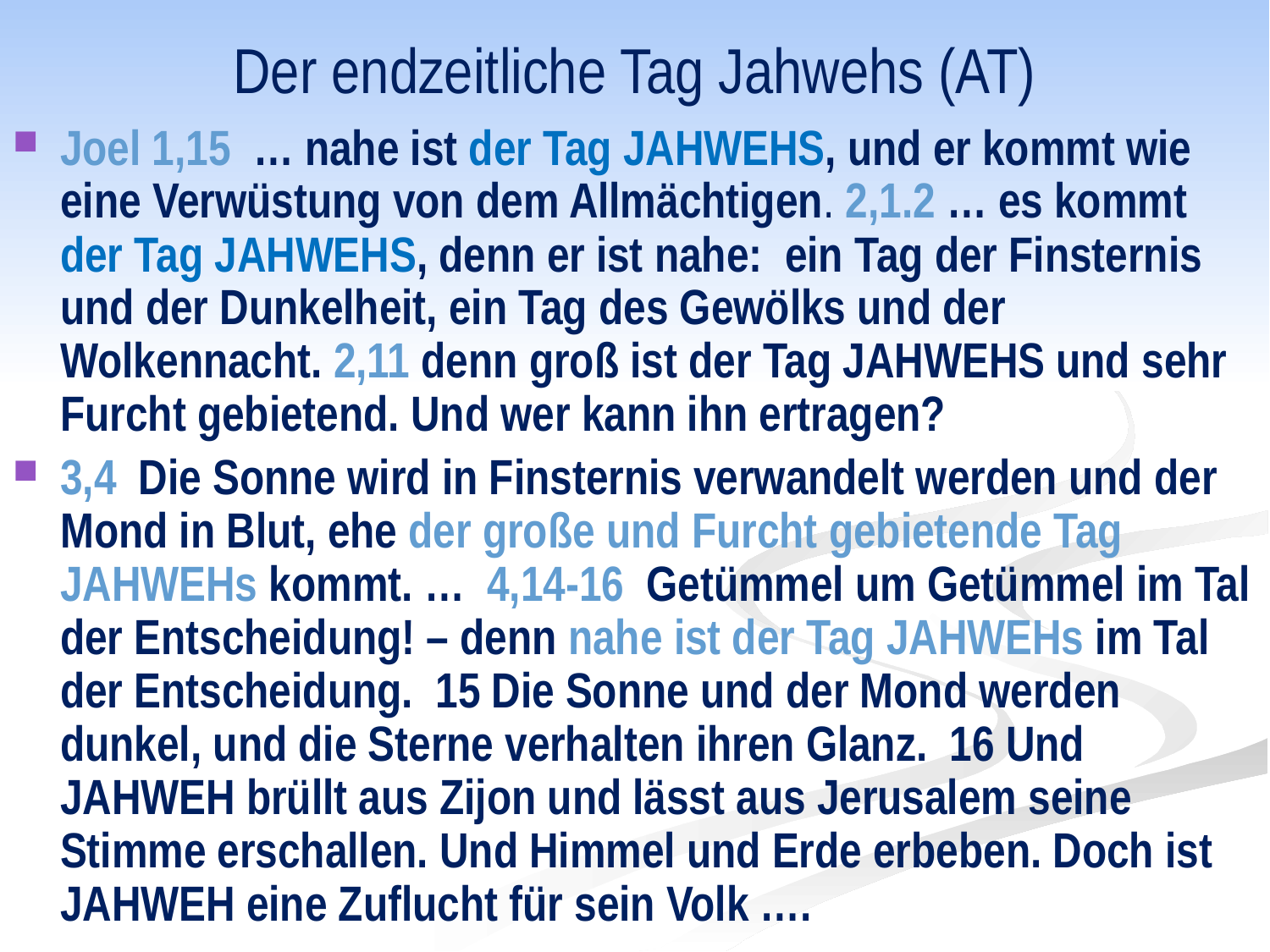

# Der endzeitliche Tag Jahwehs (AT)
Joel 1,15  … nahe ist der Tag JAHWEHS, und er kommt wie eine Verwüstung von dem Allmächtigen. 2,1.2 … es kommt der Tag JAHWEHS, denn er ist nahe:  ein Tag der Finsternis und der Dunkelheit, ein Tag des Gewölks und der Wolkennacht. 2,11 denn groß ist der Tag JAHWEHS und sehr Furcht gebietend. Und wer kann ihn ertragen?
3,4  Die Sonne wird in Finsternis verwandelt werden und der Mond in Blut, ehe der große und Furcht gebietende Tag JAHWEHs kommt. …  4,14-16  Getümmel um Getümmel im Tal der Entscheidung! – denn nahe ist der Tag JAHWEHs im Tal der Entscheidung.  15 Die Sonne und der Mond werden dunkel, und die Sterne verhalten ihren Glanz.  16 Und JAHWEH brüllt aus Zijon und lässt aus Jerusalem seine Stimme erschallen. Und Himmel und Erde erbeben. Doch ist JAHWEH eine Zuflucht für sein Volk ….